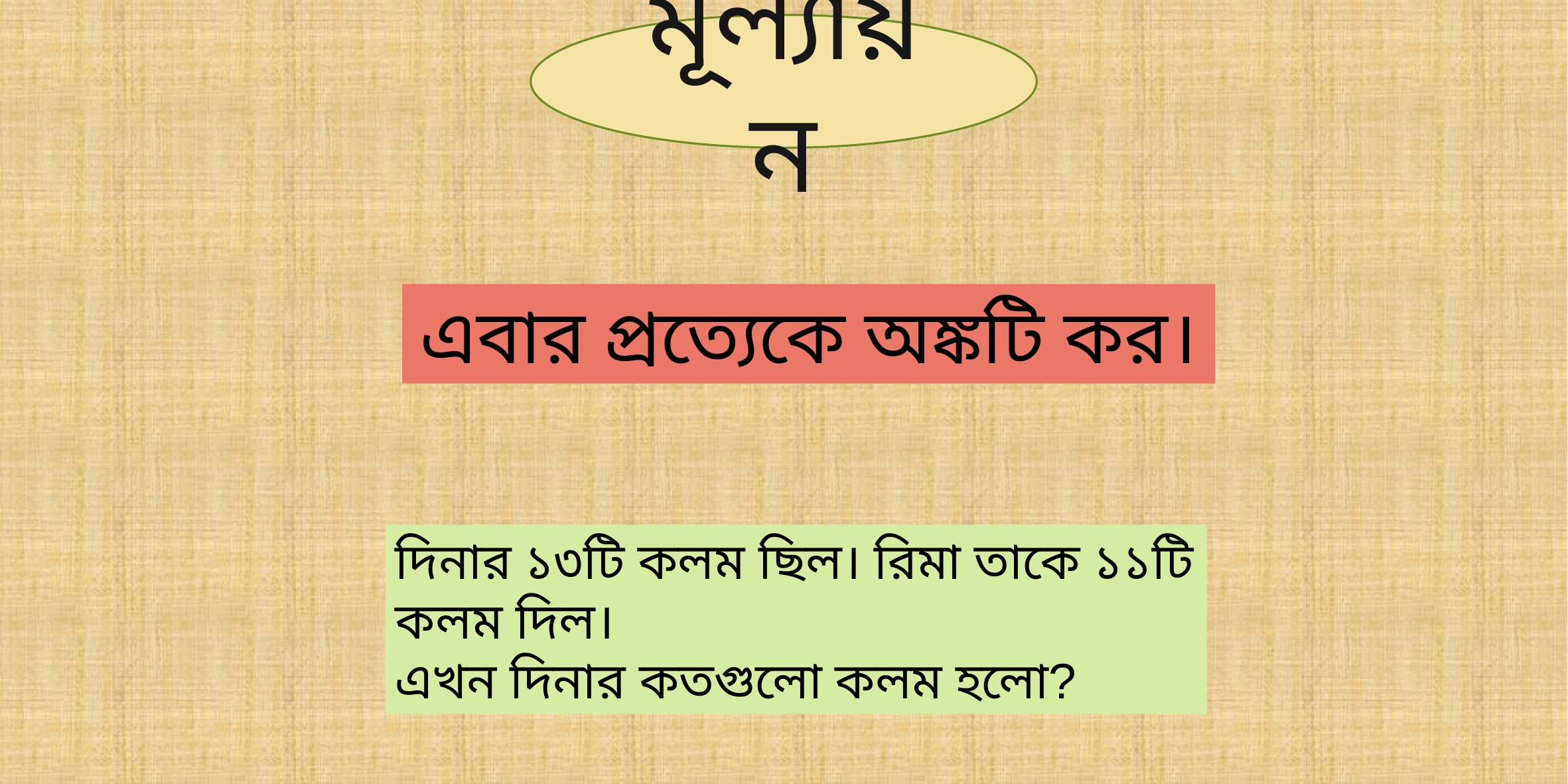

মূল্যায়ন
এবার প্রত্যেকে অঙ্কটি কর।
দিনার ১৩টি কলম ছিল। রিমা তাকে ১১টি কলম দিল।
এখন দিনার কতগুলো কলম হলো?